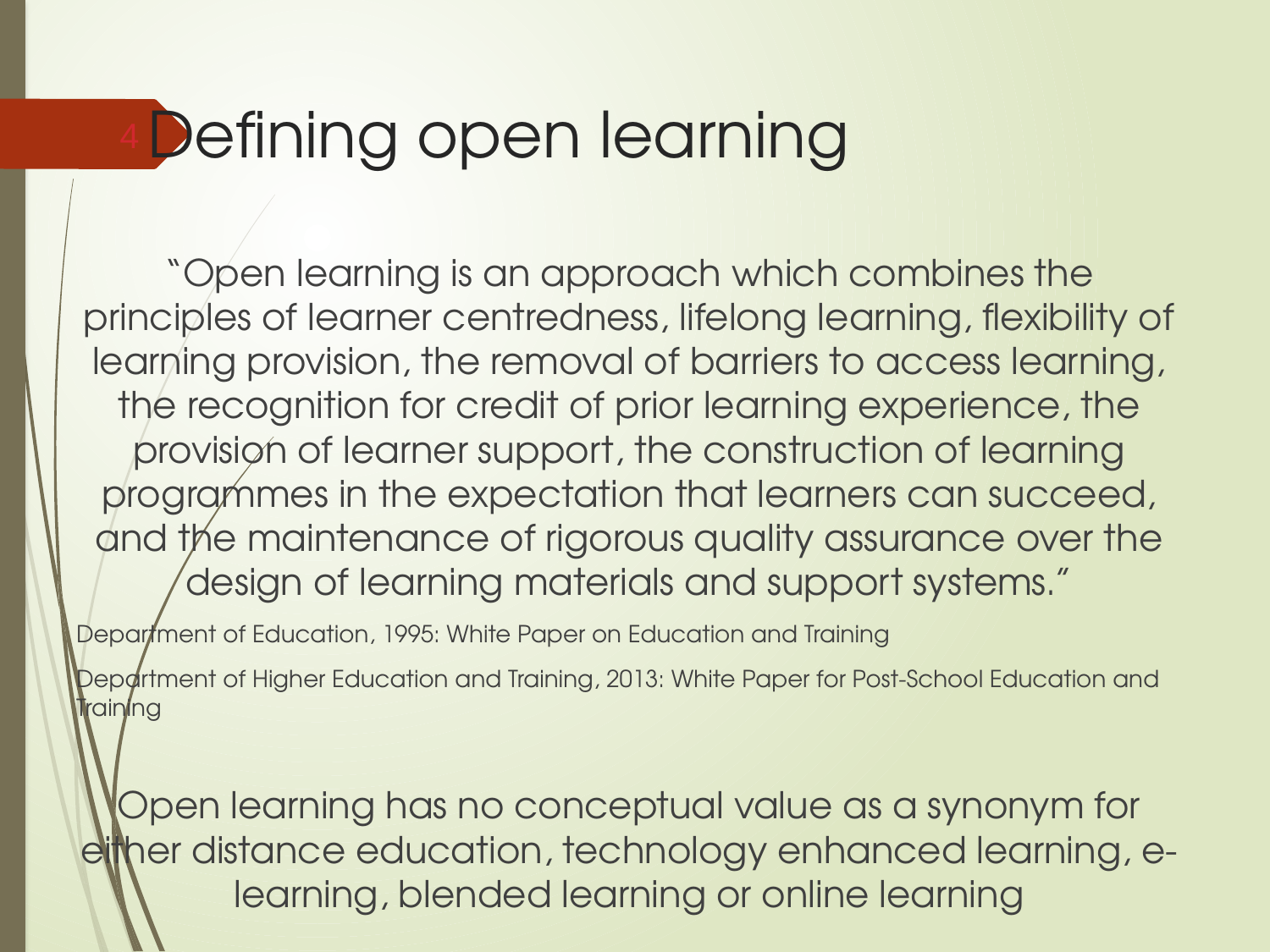

# Defining open learning
4
“Open learning is an approach which combines the principles of learner centredness, lifelong learning, flexibility of learning provision, the removal of barriers to access learning, the recognition for credit of prior learning experience, the provision of learner support, the construction of learning programmes in the expectation that learners can succeed, and the maintenance of rigorous quality assurance over the design of learning materials and support systems.”
Department of Education, 1995: White Paper on Education and Training
Department of Higher Education and Training, 2013: White Paper for Post-School Education and Training

Open learning has no conceptual value as a synonym for either distance education, technology enhanced learning, e-learning, blended learning or online learning